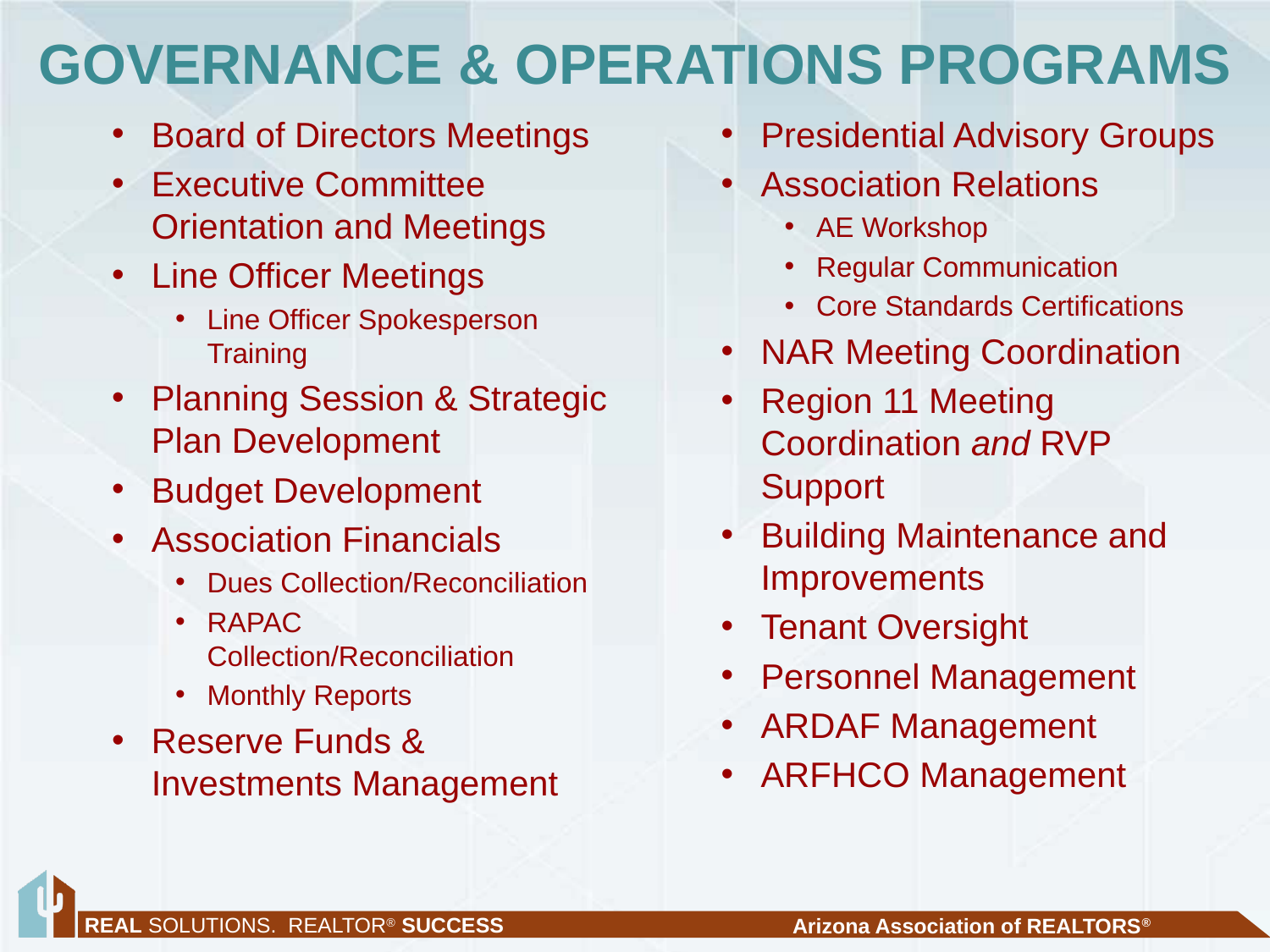

# GOVERNANCE & OPERATIONS PROGRAMS
Board of Directors Meetings
Executive Committee Orientation and Meetings
Line Officer Meetings
Line Officer Spokesperson Training
Planning Session & Strategic Plan Development
Budget Development
Association Financials
Dues Collection/Reconciliation
RAPAC Collection/Reconciliation
Monthly Reports
Reserve Funds & Investments Management

Presidential Advisory Groups
Association Relations
AE Workshop
Regular Communication
Core Standards Certifications
NAR Meeting Coordination
Region 11 Meeting Coordination and RVP Support
Building Maintenance and Improvements
Tenant Oversight
Personnel Management
ARDAF Management
ARFHCO Management